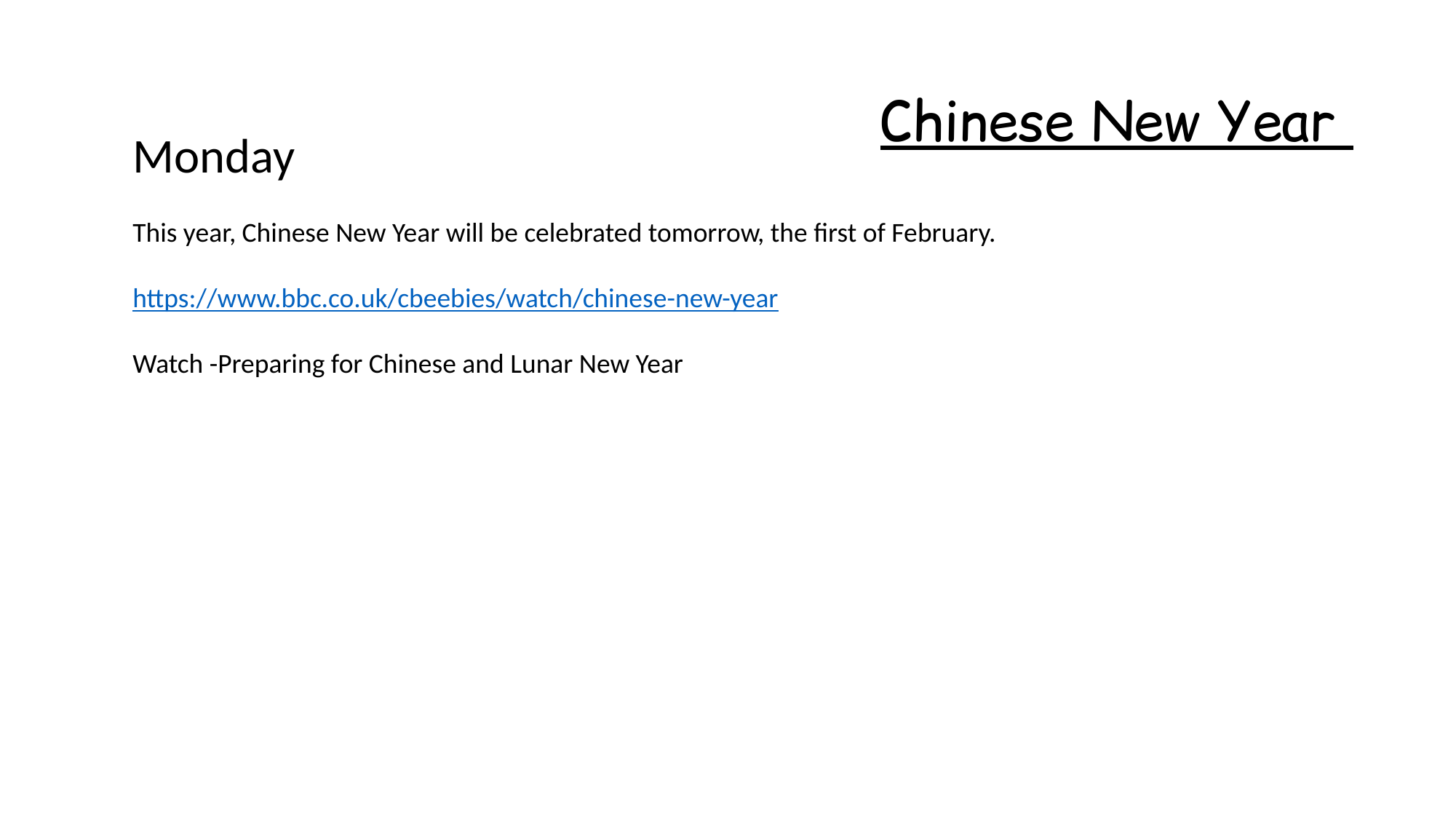

Chinese New Year
Monday

This year, Chinese New Year will be celebrated tomorrow, the first of February.

https://www.bbc.co.uk/cbeebies/watch/chinese-new-year

Watch -Preparing for Chinese and Lunar New Year